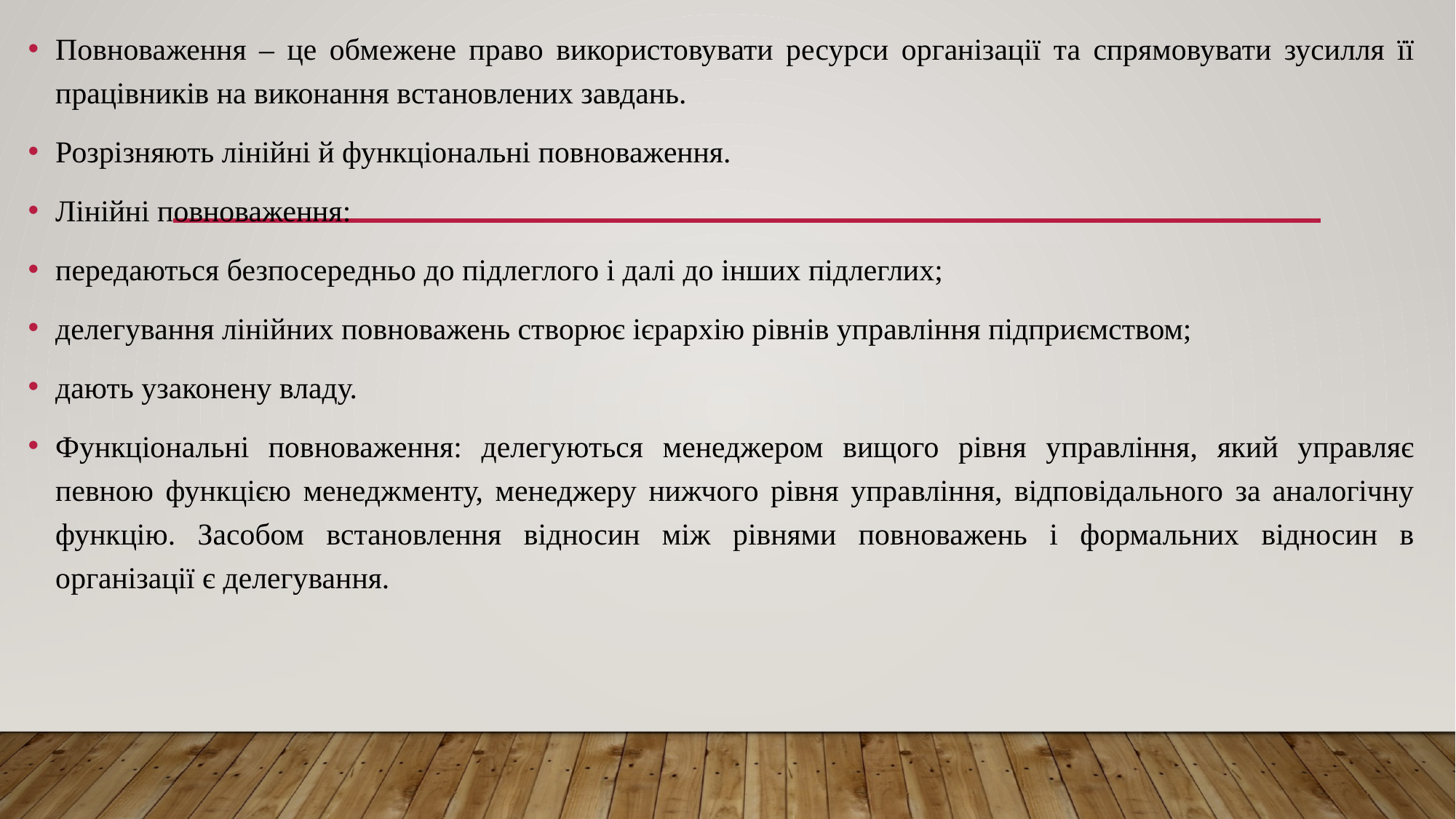

Повноваження – це обмежене право використовувати ресурси організації та спрямовувати зусилля її працівників на виконання встановлених завдань.
Розрізняють лінійні й функціональні повноваження.
Лінійні повноваження:
передаються безпосередньо до підлеглого і далі до інших підлеглих;
делегування лінійних повноважень створює ієрархію рівнів управління підприємством;
дають узаконену владу.
Функціональні повноваження: делегуються менеджером вищого рівня управління, який управляє певною функцією менеджменту, менеджеру нижчого рівня управління, відповідального за аналогічну функцію. Засобом встановлення відносин між рівнями повноважень і формальних відносин в організації є делегування.